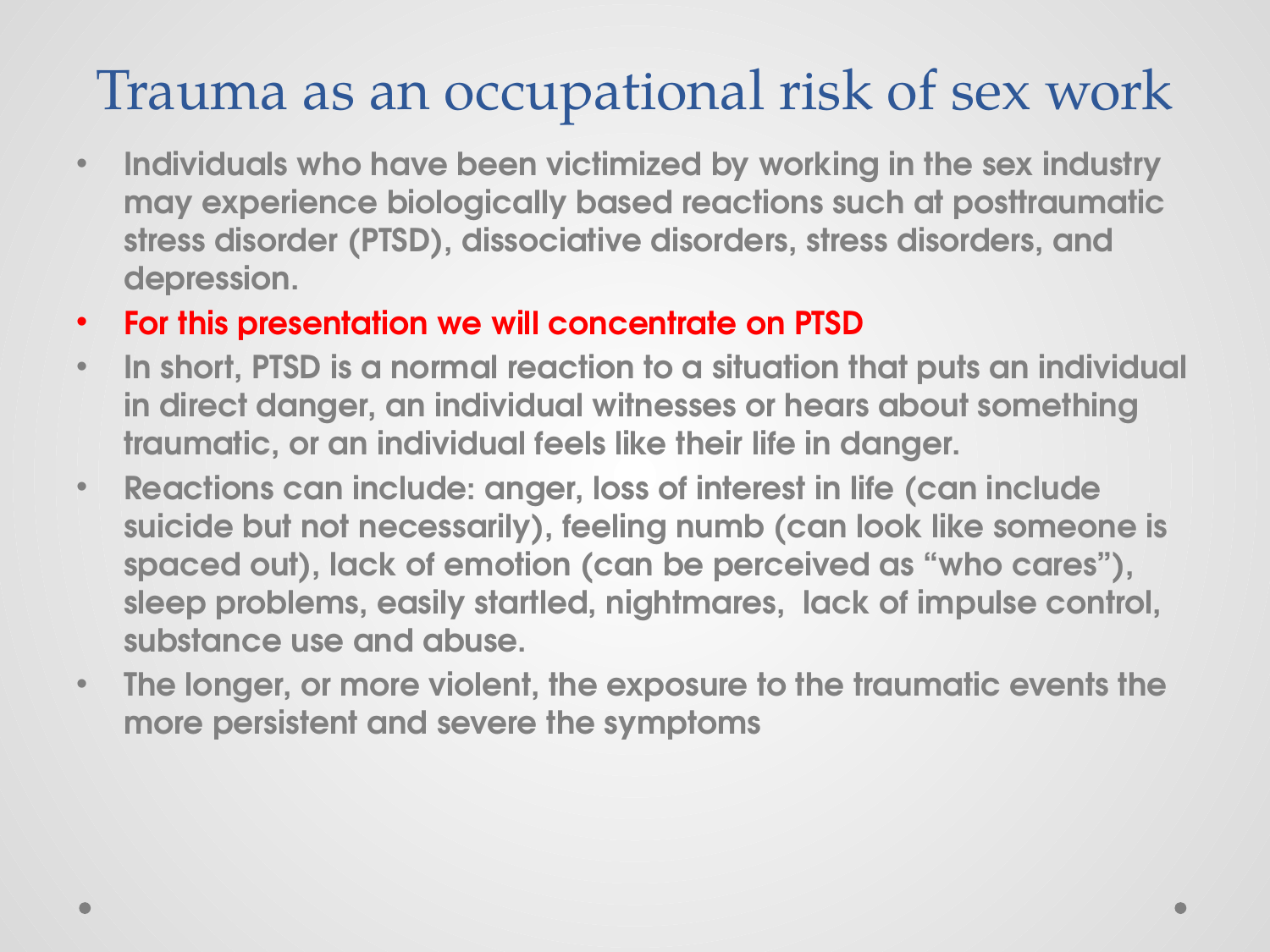

# Trauma as an occupational risk of sex work
Individuals who have been victimized by working in the sex industry may experience biologically based reactions such at posttraumatic stress disorder (PTSD), dissociative disorders, stress disorders, and depression.
For this presentation we will concentrate on PTSD
In short, PTSD is a normal reaction to a situation that puts an individual in direct danger, an individual witnesses or hears about something traumatic, or an individual feels like their life in danger.
Reactions can include: anger, loss of interest in life (can include suicide but not necessarily), feeling numb (can look like someone is spaced out), lack of emotion (can be perceived as “who cares”), sleep problems, easily startled, nightmares,  lack of impulse control, substance use and abuse.
The longer, or more violent, the exposure to the traumatic events the more persistent and severe the symptoms